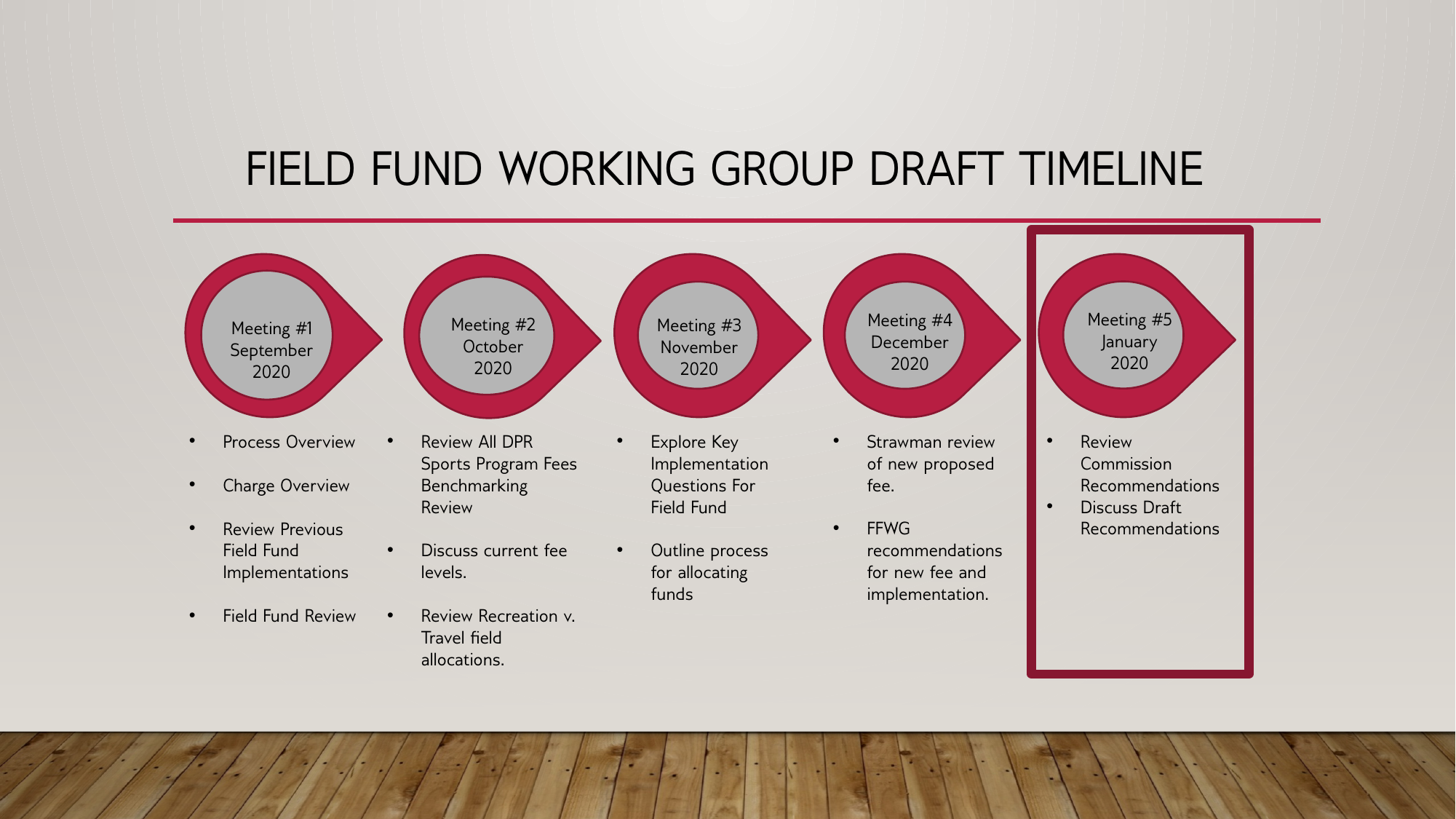

# Field Fund Working Group Draft Timeline

Meeting #5 January 2020
Meeting #4 December 2020
Meeting #2 October 2020
Meeting #3 November 2020
Meeting #1 September 2020
Review Commission Recommendations
Discuss Draft Recommendations

Process Overview

Charge Overview

Review Previous Field Fund Implementations

Field Fund Review
Review All DPR Sports Program Fees Benchmarking Review

Discuss current fee levels.

Review Recreation v. Travel field allocations.
Explore Key Implementation Questions For Field Fund

Outline process for allocating funds
Strawman review of new proposed fee.

FFWG recommendations for new fee and implementation.